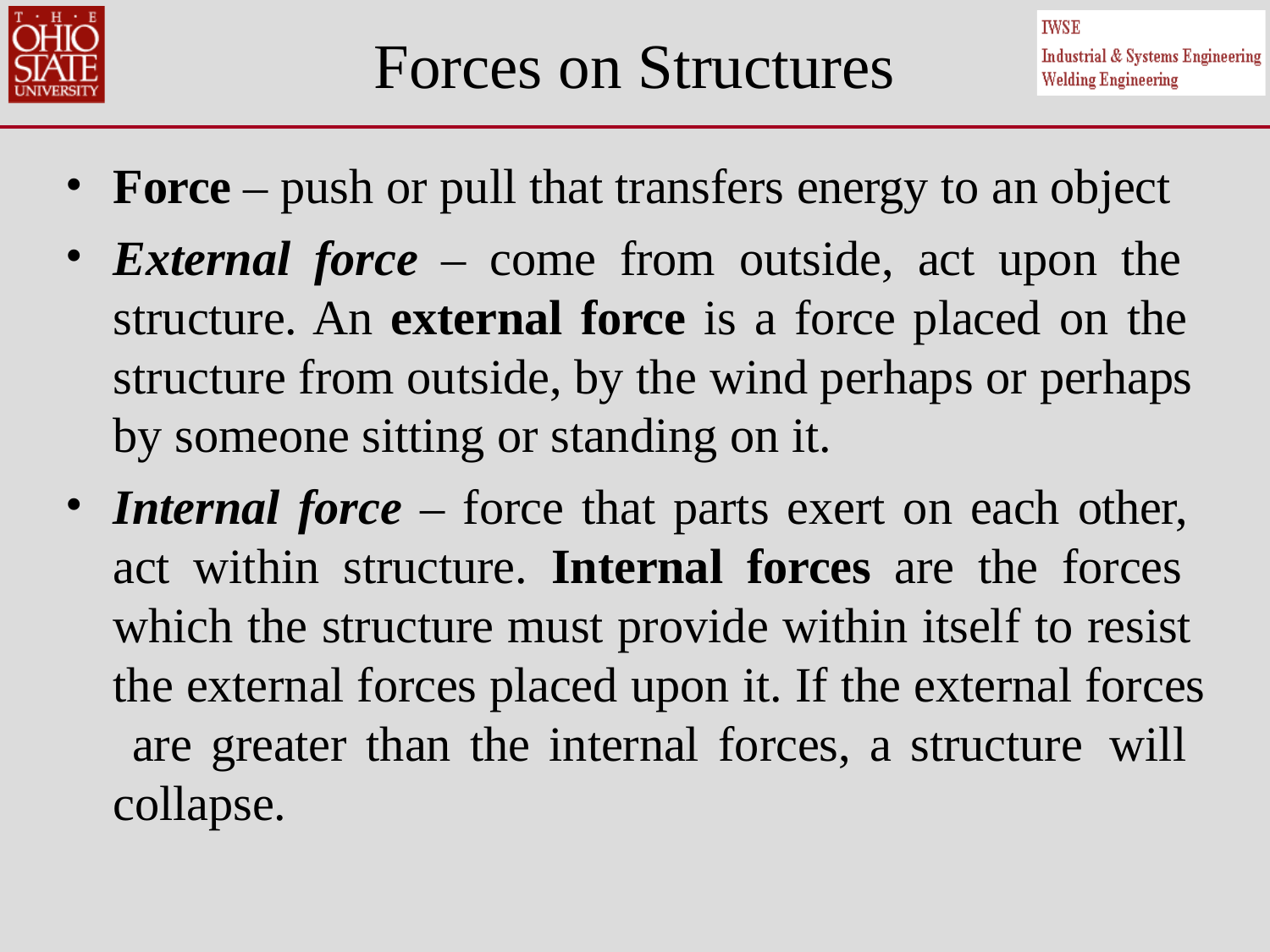

# Forces on Structures
Force – push or pull that transfers energy to an object
External force – come from outside, act upon the  structure. An external force is a force placed on the  structure from outside, by the wind perhaps or perhaps  by someone sitting or standing on it.
Internal force – force that parts exert on each other,  act within structure. Internal forces are the forces  which the structure must provide within itself to resist  the external forces placed upon it. If the external forces  are greater than the internal forces, a structure will  collapse.